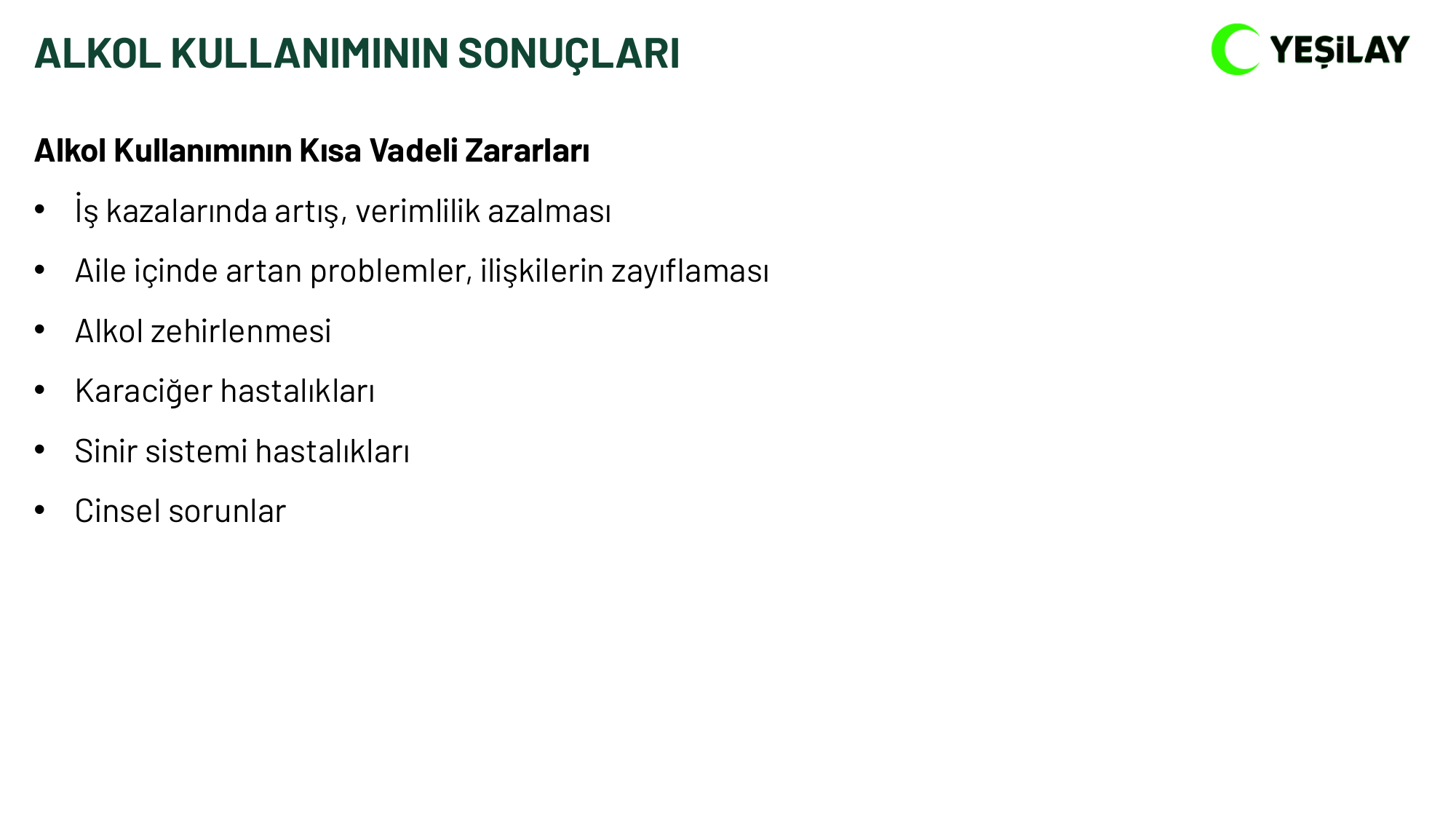

ALKOL KULLANIMININ SONUÇLARI
Alkol Kullanımının Kısa Vadeli Zararları
İş kazalarında artış, verimlilik azalması
Aile içinde artan problemler, ilişkilerin zayıflaması
Alkol zehirlenmesi
Karaciğer hastalıkları
Sinir sistemi hastalıkları
Cinsel sorunlar